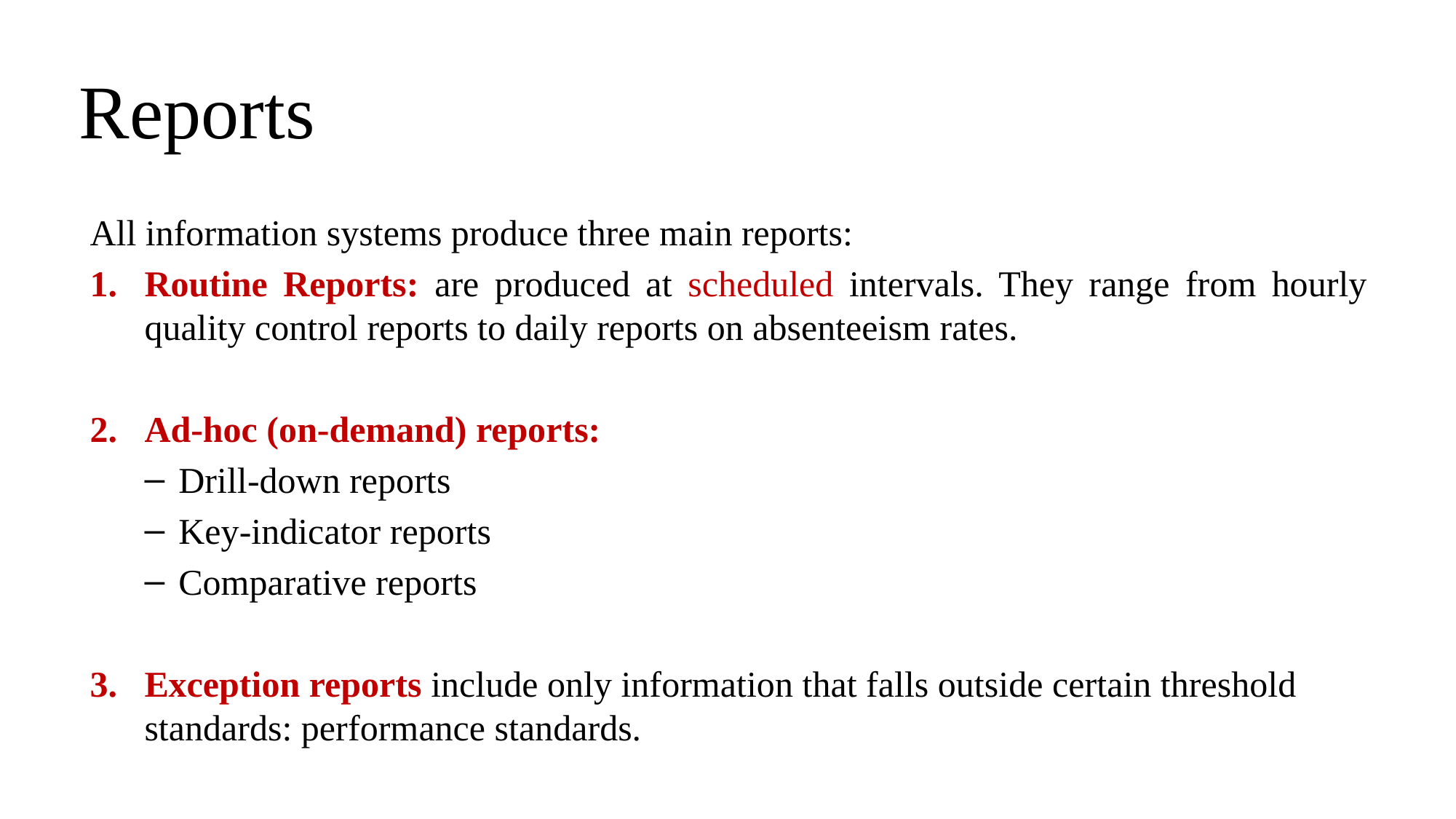

# Reports
All information systems produce three main reports:
Routine Reports: are produced at scheduled intervals. They range from hourly quality control reports to daily reports on absenteeism rates.

Ad-hoc (on-demand) reports:
Drill-down reports
Key-indicator reports
Comparative reports

Exception reports include only information that falls outside certain threshold standards: performance standards.